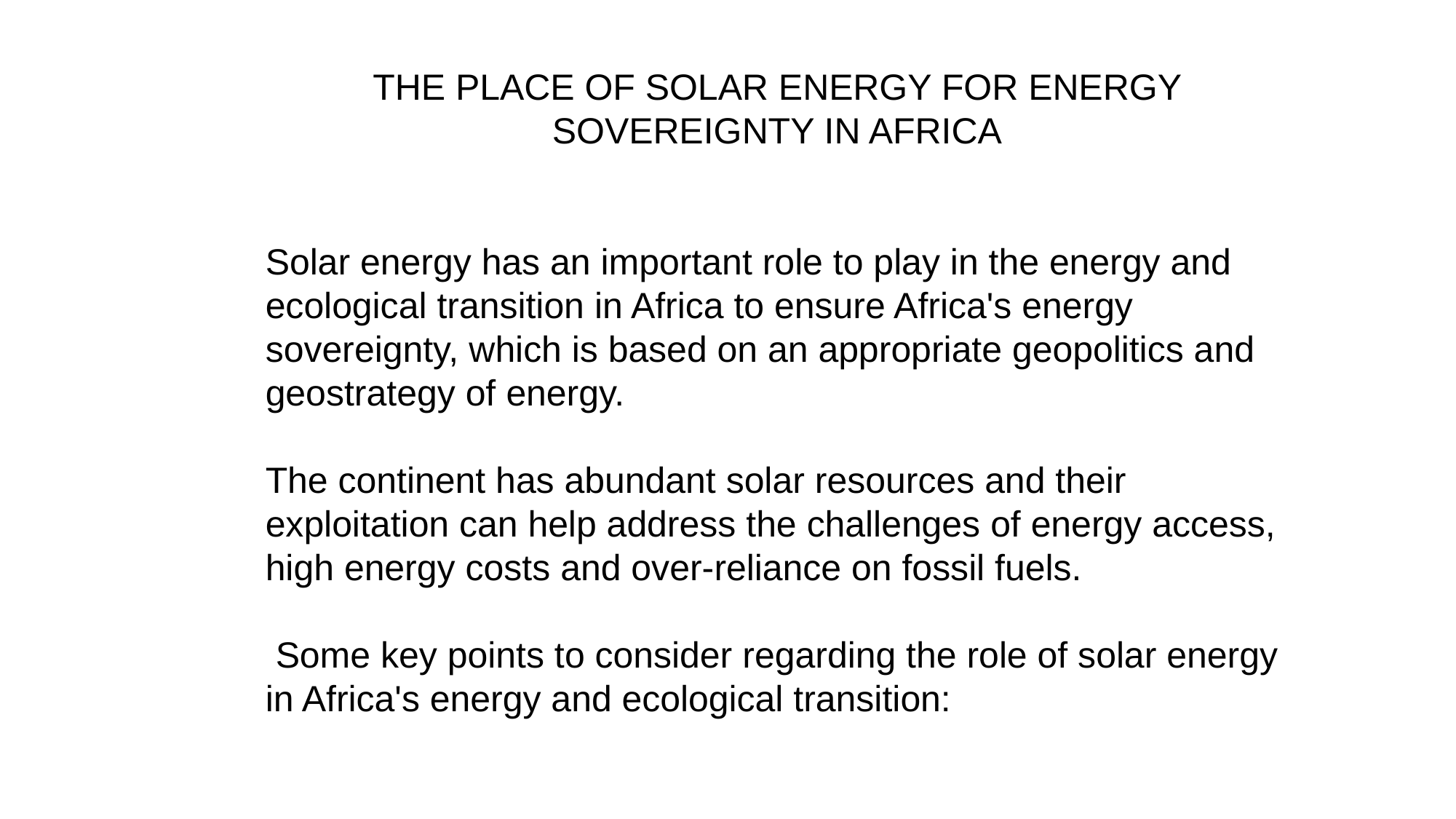

THE PLACE OF SOLAR ENERGY FOR ENERGY SOVEREIGNTY IN AFRICA

Solar energy has an important role to play in the energy and ecological transition in Africa to ensure Africa's energy sovereignty, which is based on an appropriate geopolitics and geostrategy of energy.

The continent has abundant solar resources and their exploitation can help address the challenges of energy access, high energy costs and over-reliance on fossil fuels.

 Some key points to consider regarding the role of solar energy in Africa's energy and ecological transition: